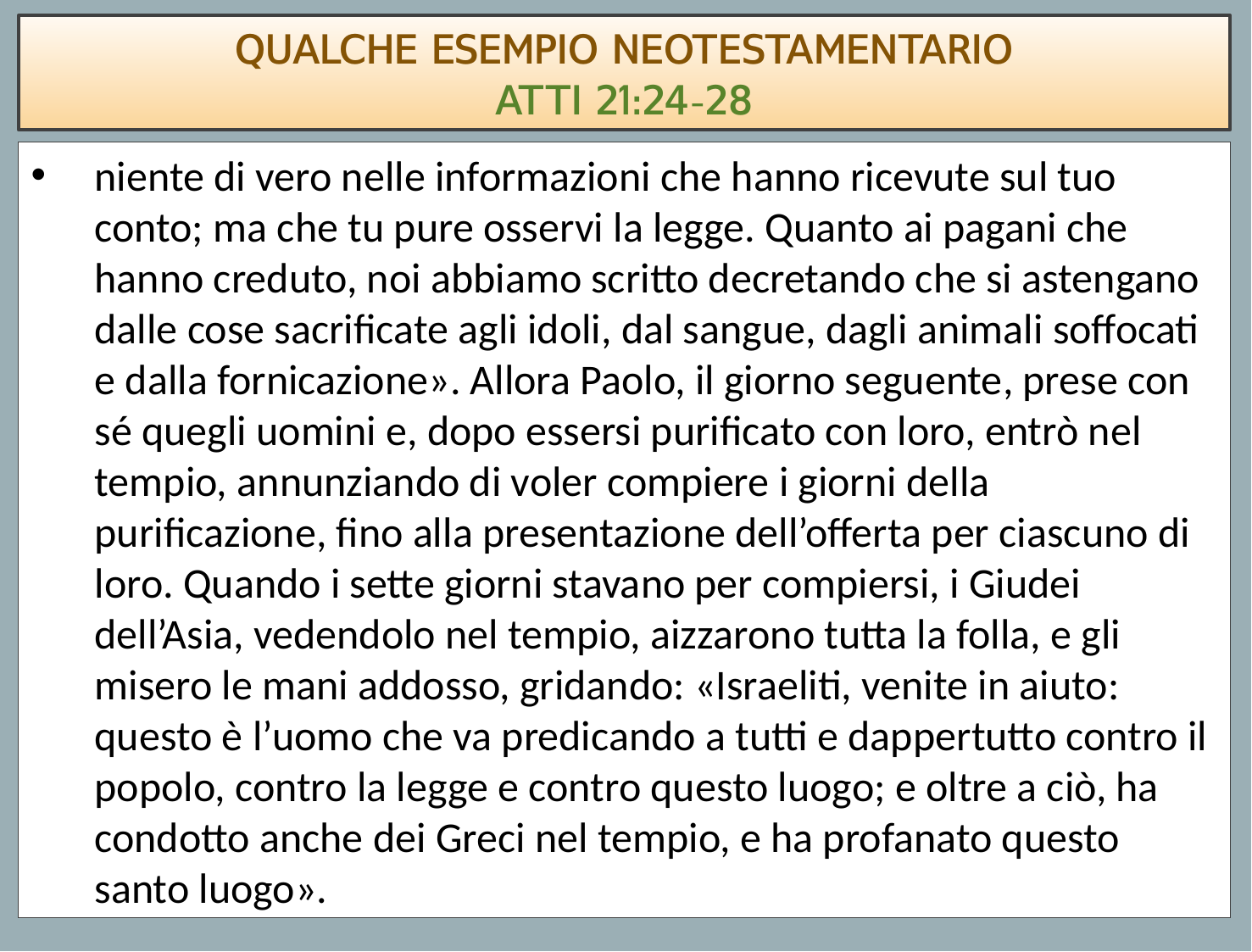

QUALCHE ESEMPIO NEOTESTAMENTARIO
ATTI 21:24-28
niente di vero nelle informazioni che hanno ricevute sul tuo conto; ma che tu pure osservi la legge. Quanto ai pagani che hanno creduto, noi abbiamo scritto decretando che si astengano dalle cose sacrificate agli idoli, dal sangue, dagli animali soffocati e dalla fornicazione». Allora Paolo, il giorno seguente, prese con sé quegli uomini e, dopo essersi purificato con loro, entrò nel tempio, annunziando di voler compiere i giorni della purificazione, fino alla presentazione dell’offerta per ciascuno di loro. Quando i sette giorni stavano per compiersi, i Giudei dell’Asia, vedendolo nel tempio, aizzarono tutta la folla, e gli misero le mani addosso, gridando: «Israeliti, venite in aiuto: questo è l’uomo che va predicando a tutti e dappertutto contro il popolo, contro la legge e contro questo luogo; e oltre a ciò, ha condotto anche dei Greci nel tempio, e ha profanato questo santo luogo».